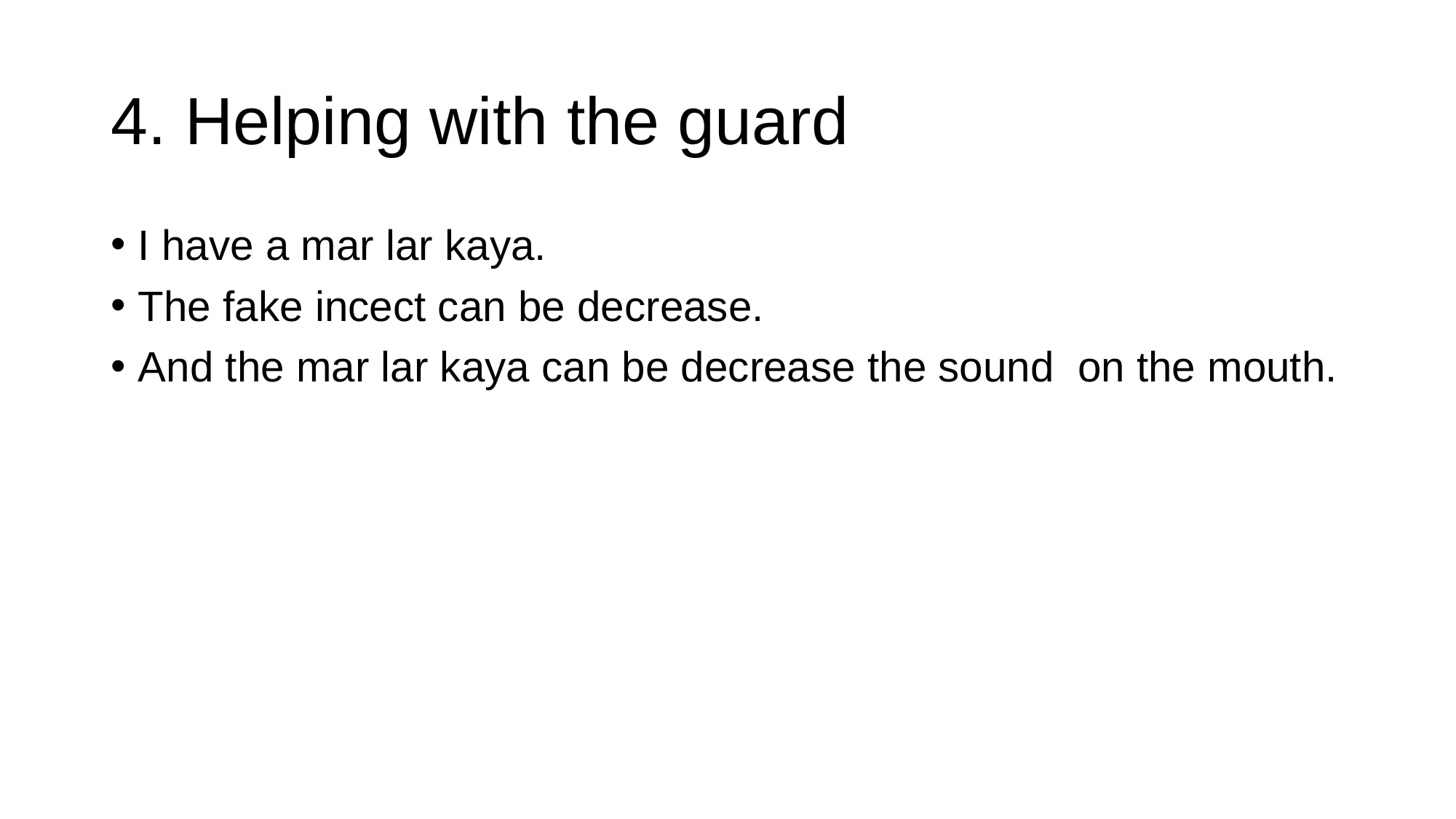

# 4. Helping with the guard
I have a mar lar kaya.
The fake incect can be decrease.
And the mar lar kaya can be decrease the sound  on the mouth.